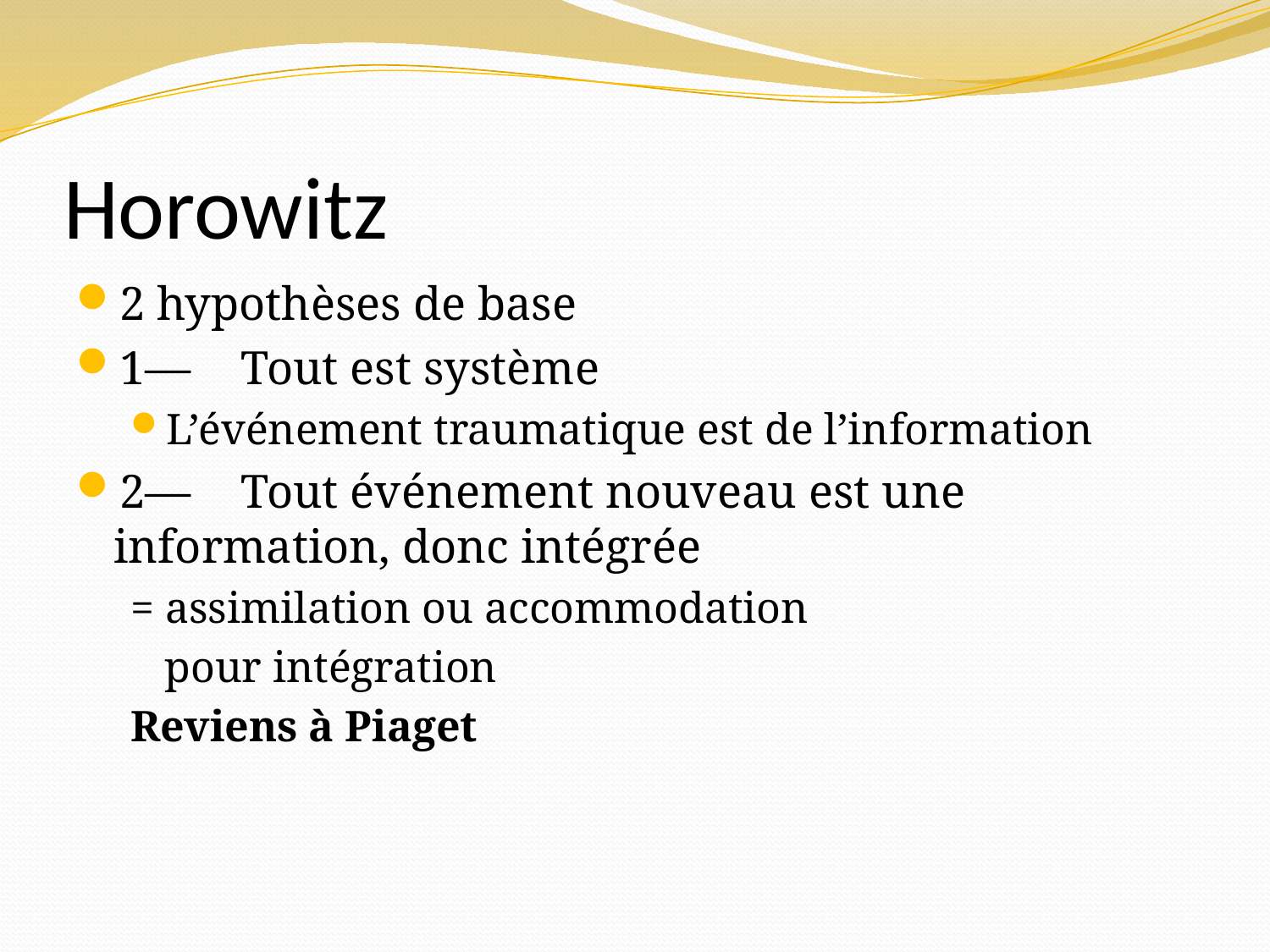

# Horowitz
2 hypothèses de base
1—	Tout est système
L’événement traumatique est de l’information
2—	Tout événement nouveau est une information, donc intégrée
= assimilation ou accommodation
	pour intégration
Reviens à Piaget